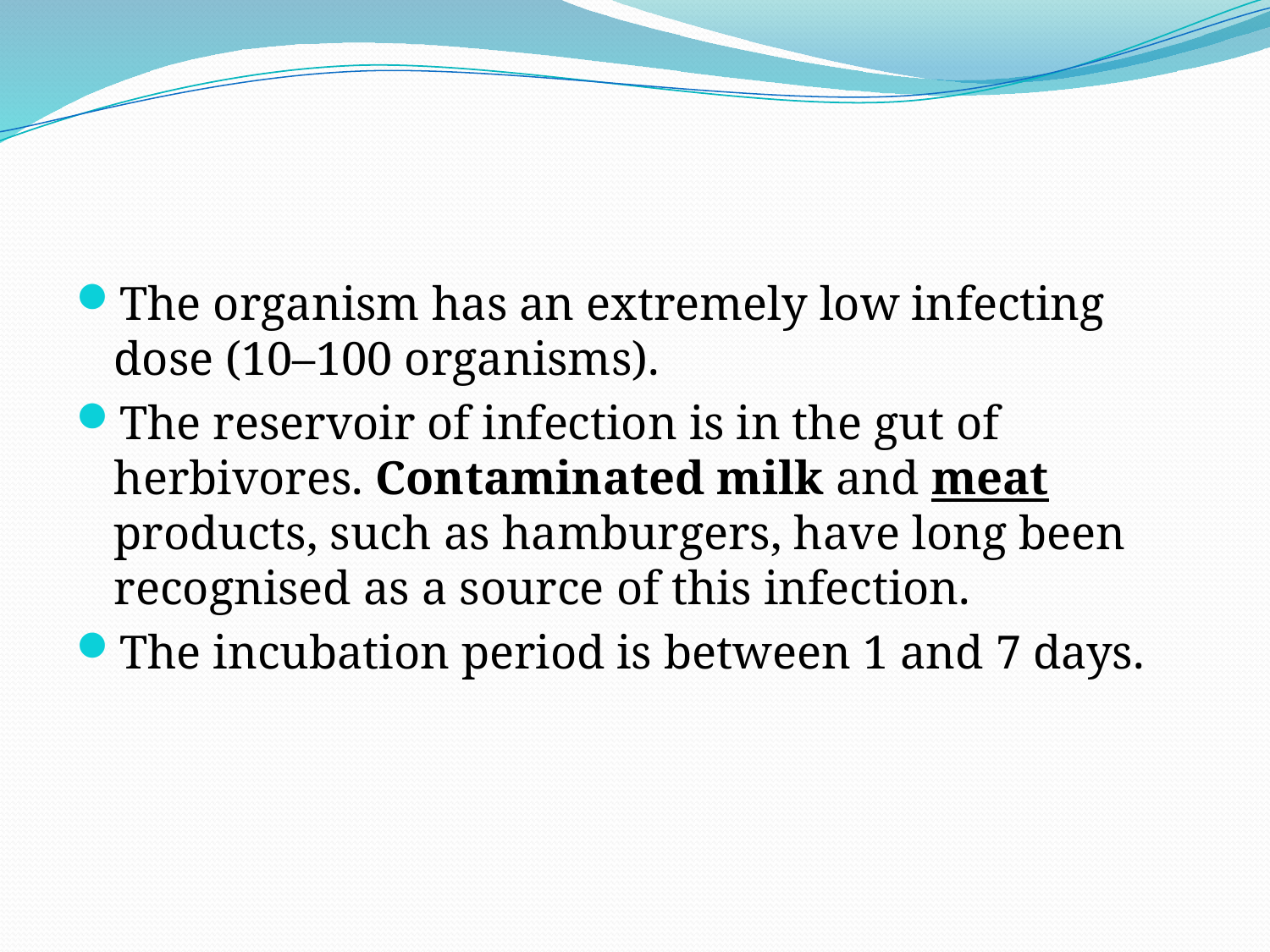

#
The organism has an extremely low infecting dose (10–100 organisms).
The reservoir of infection is in the gut of herbivores. Contaminated milk and meat products, such as hamburgers, have long been recognised as a source of this infection.
The incubation period is between 1 and 7 days.